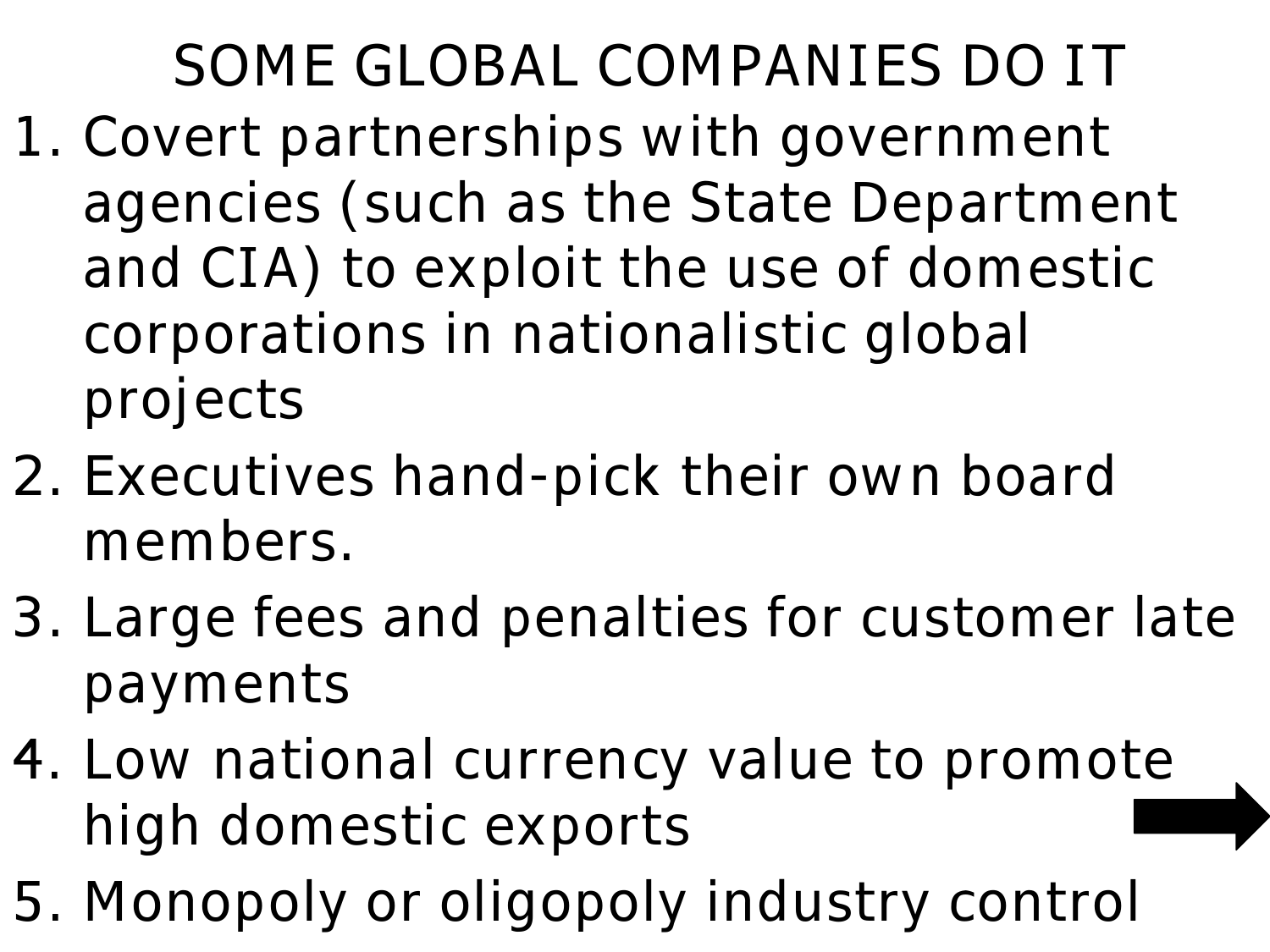

# SOME GLOBAL COMPANIES DO IT
Covert partnerships with government agencies (such as the State Department and CIA) to exploit the use of domestic corporations in nationalistic global projects
Executives hand-pick their own board members.
Large fees and penalties for customer late payments
Low national currency value to promote high domestic exports
Monopoly or oligopoly industry control